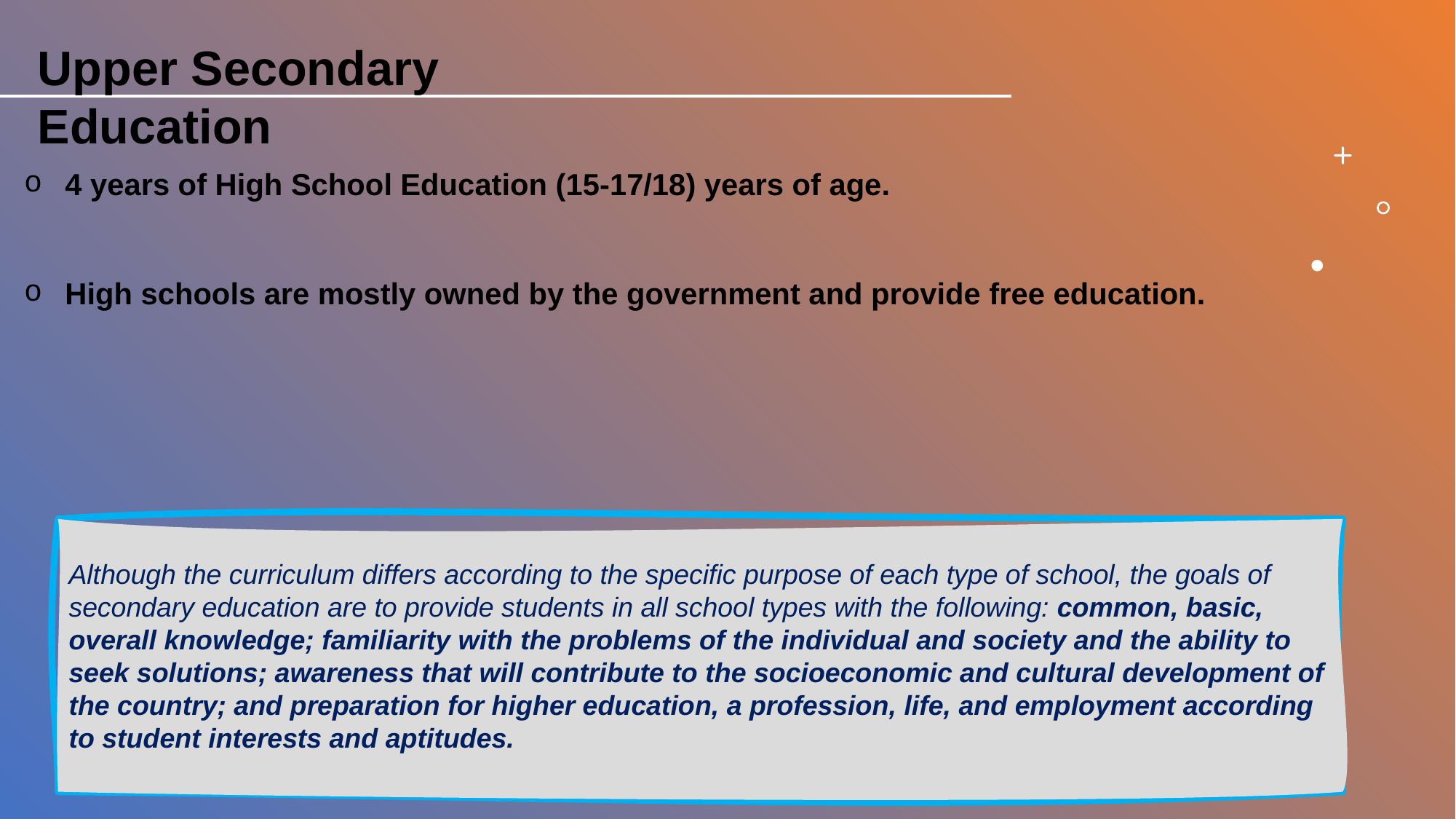

Upper Secondary Education
4 years of High School Education (15-17/18) years of age.

High schools are mostly owned by the government and provide free education.

Although the curriculum differs according to the specific purpose of each type of school, the goals of secondary education are to provide students in all school types with the following: common, basic, overall knowledge; familiarity with the problems of the individual and society and the ability to seek solutions; awareness that will contribute to the socioeconomic and cultural development of the country; and preparation for higher education, a profession, life, and employment according to student interests and aptitudes.